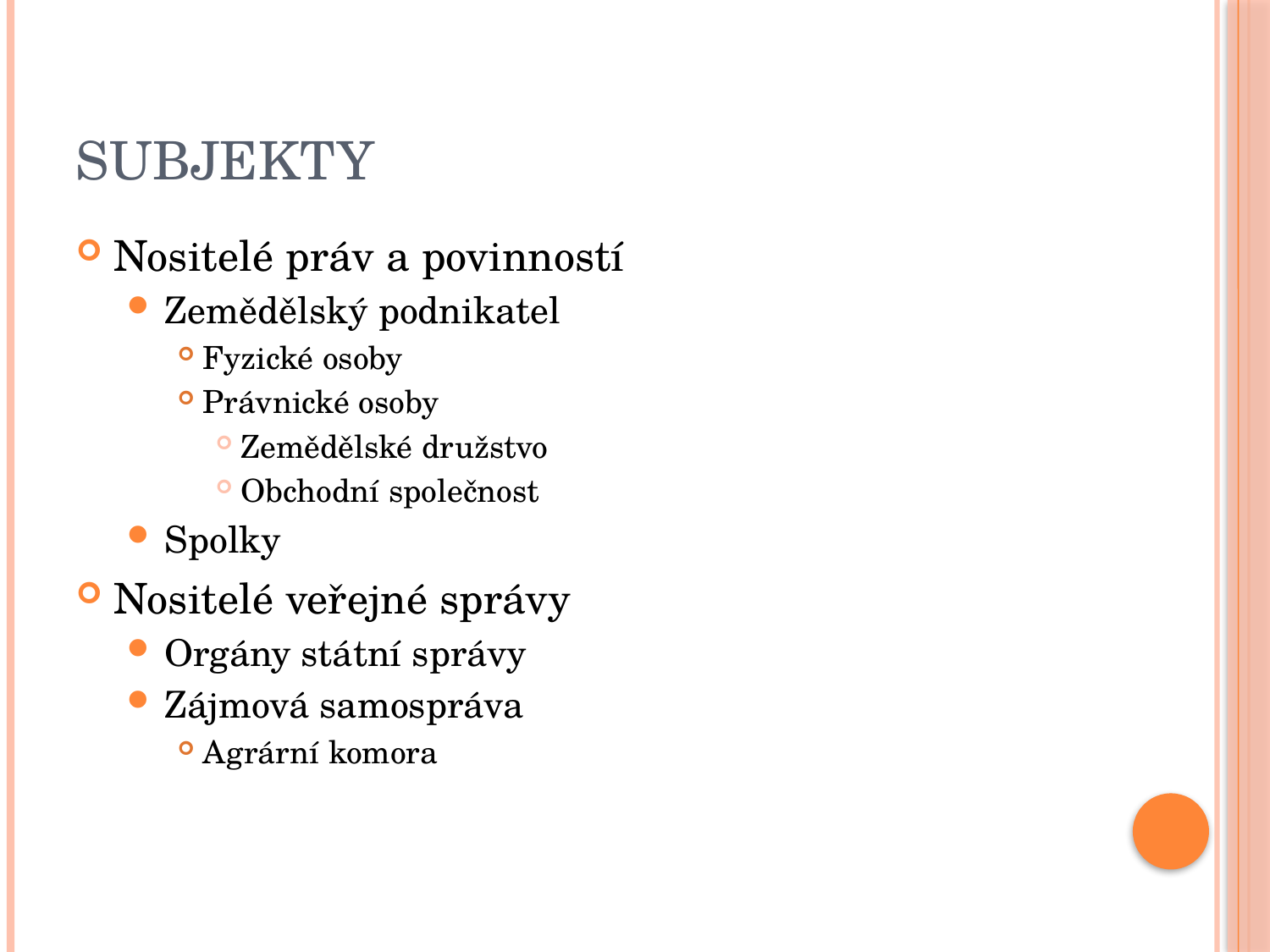

# Subjekty
Nositelé práv a povinností
Zemědělský podnikatel
Fyzické osoby
Právnické osoby
Zemědělské družstvo
Obchodní společnost
Spolky
Nositelé veřejné správy
Orgány státní správy
Zájmová samospráva
Agrární komora